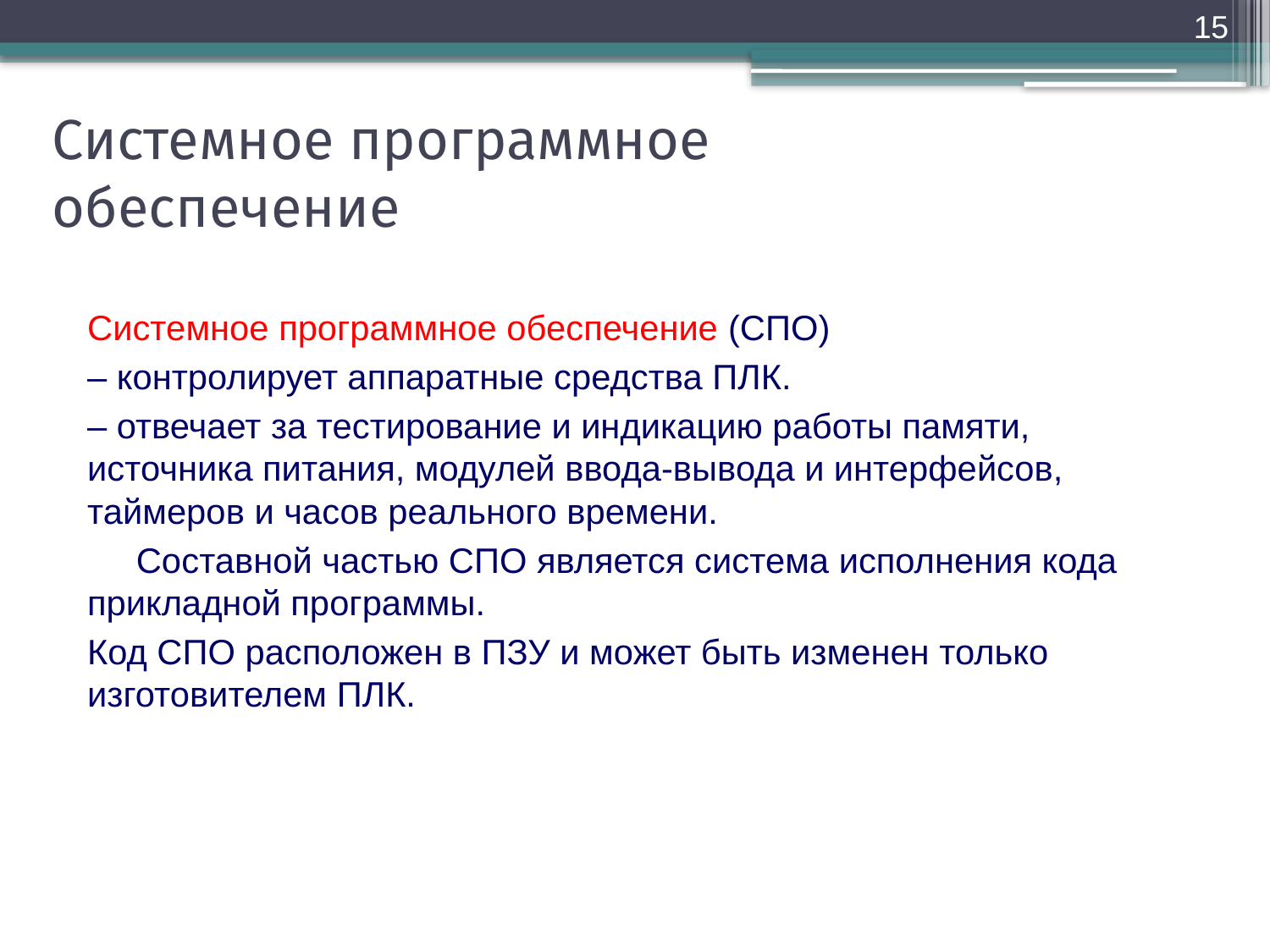

15
Системное программное обеспечение
Системное программное обеспечение (СПО)
– контролирует аппаратные средства ПЛК.
– отвечает за тестирование и индикацию работы памяти, источника питания, модулей ввода-вывода и интерфейсов, таймеров и часов реального времени.
     Составной частью СПО является система исполнения кода прикладной программы.
Код СПО расположен в ПЗУ и может быть изменен только изготовителем ПЛК.